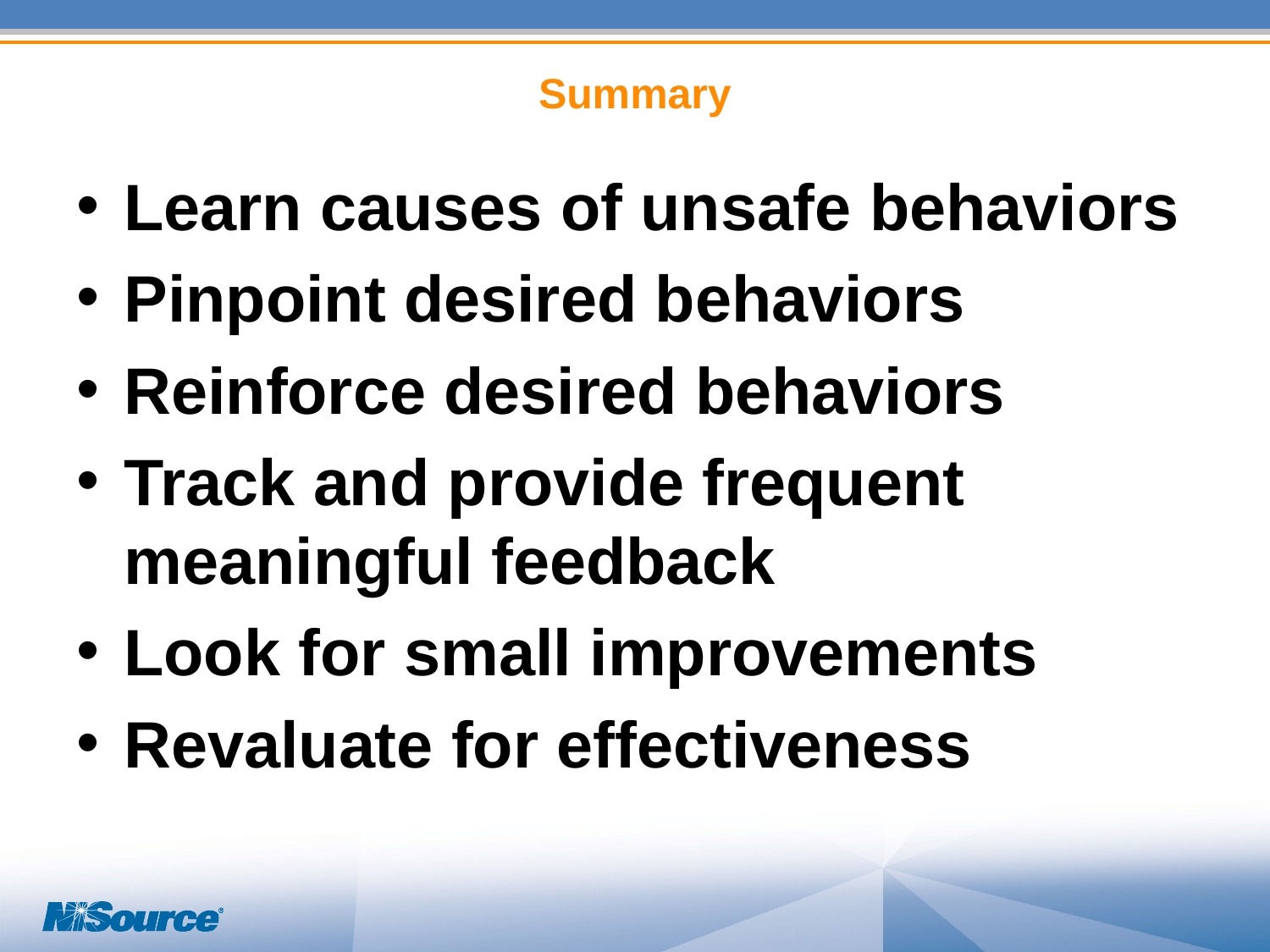

# Summary
Learn causes of unsafe behaviors
Pinpoint desired behaviors
Reinforce desired behaviors
Track and provide frequent meaningful feedback
Look for small improvements
Revaluate for effectiveness